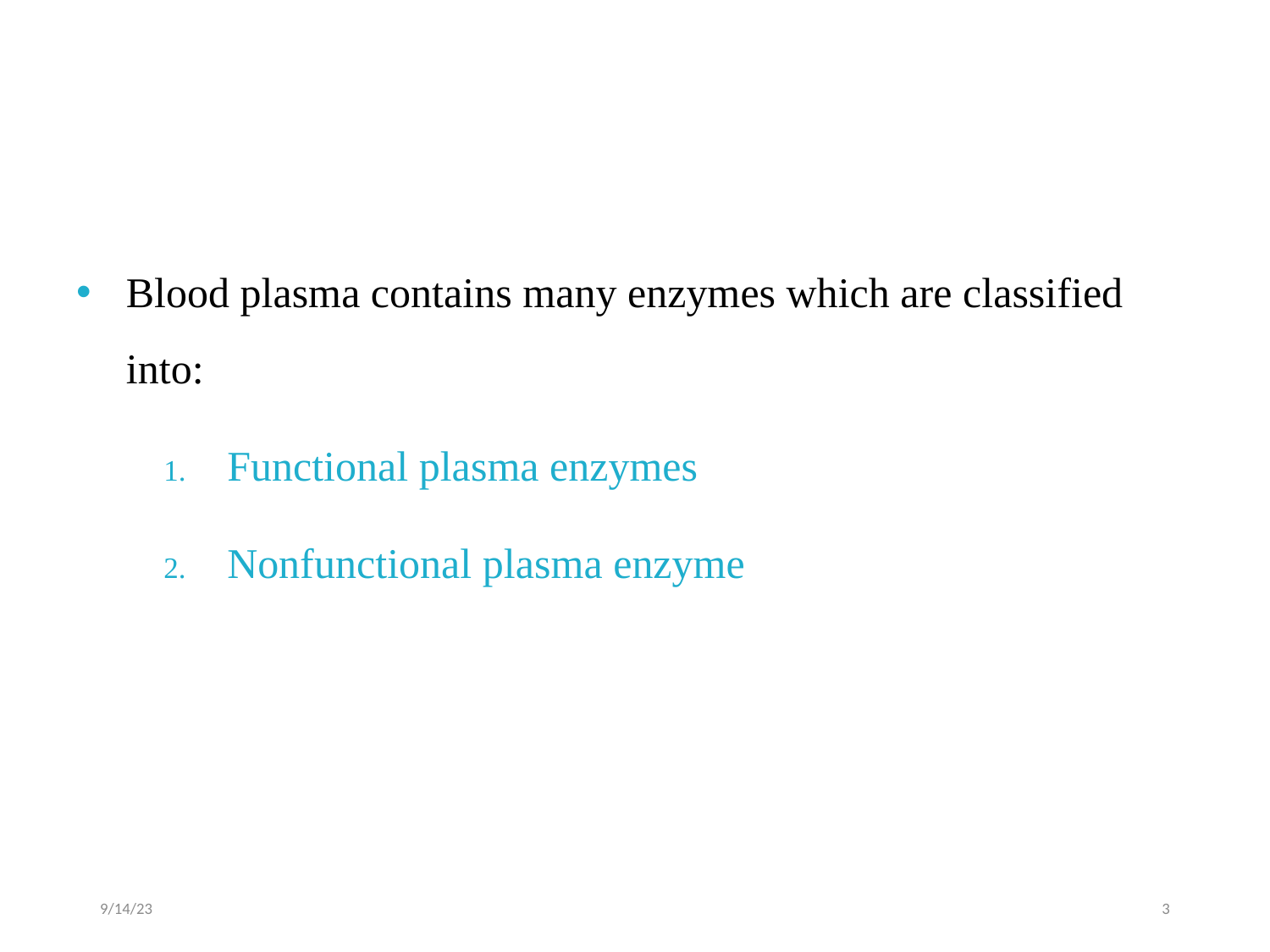

Blood plasma contains many enzymes which are classified into:
Functional plasma enzymes
Nonfunctional plasma enzyme
9/14/23
3